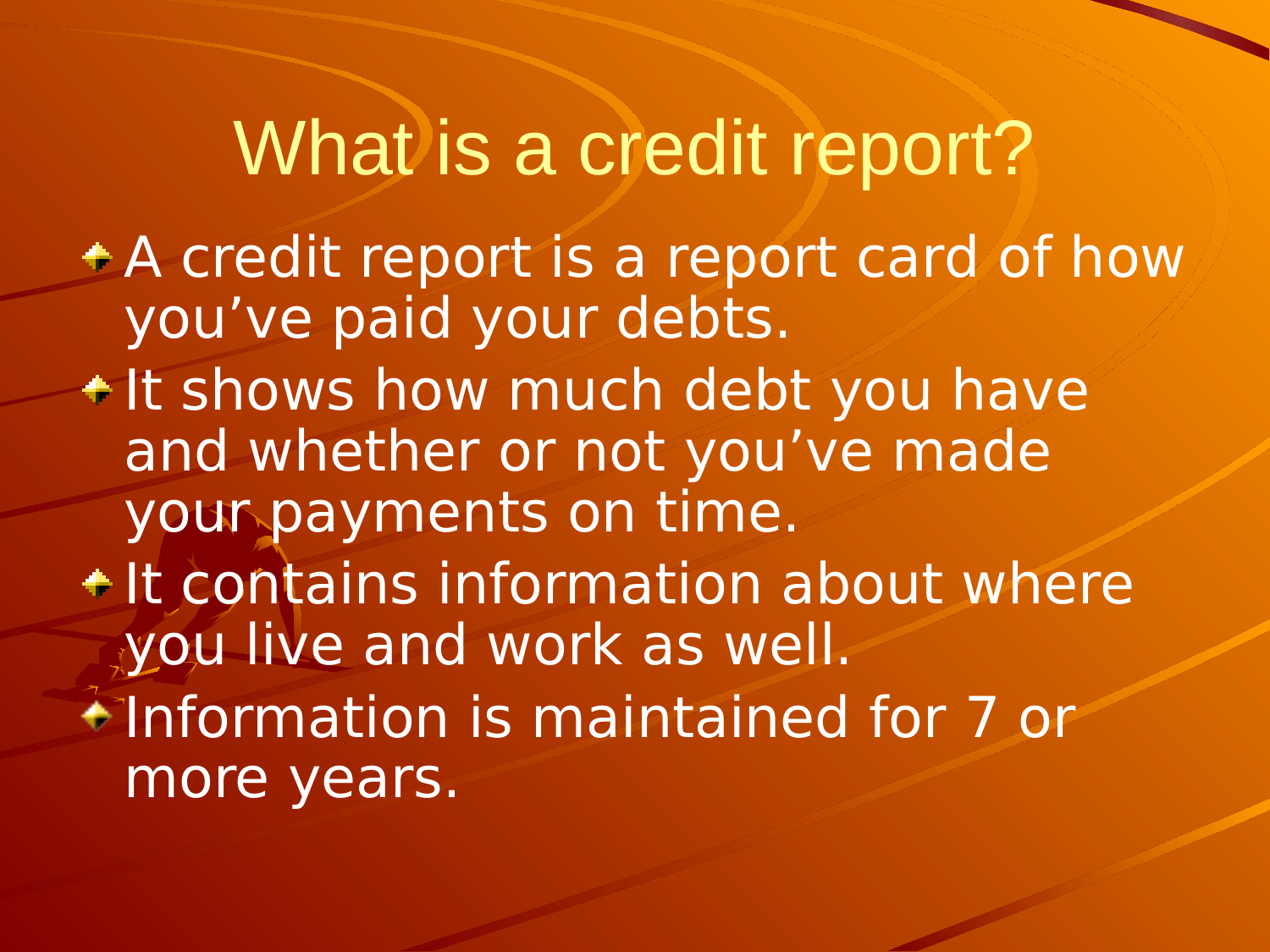

# What is a credit report?
A credit report is a report card of how you’ve paid your debts.
It shows how much debt you have and whether or not you’ve made your payments on time.
It contains information about where you live and work as well.
Information is maintained for 7 or more years.